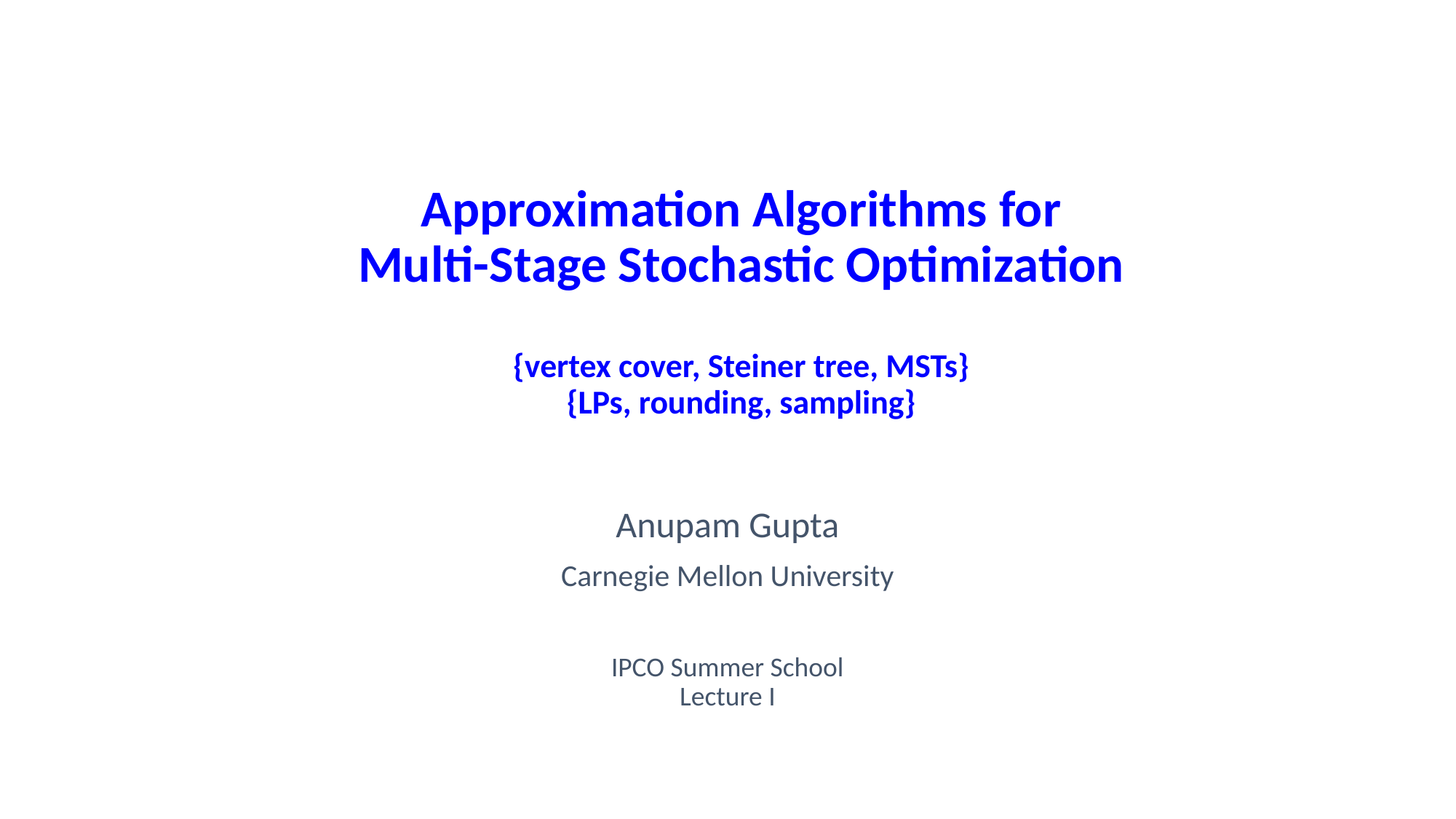

# Approximation Algorithms for Multi-Stage Stochastic Optimization {vertex cover, Steiner tree, MSTs} {LPs, rounding, sampling}
Anupam Gupta
Carnegie Mellon University

IPCO Summer School
Lecture I